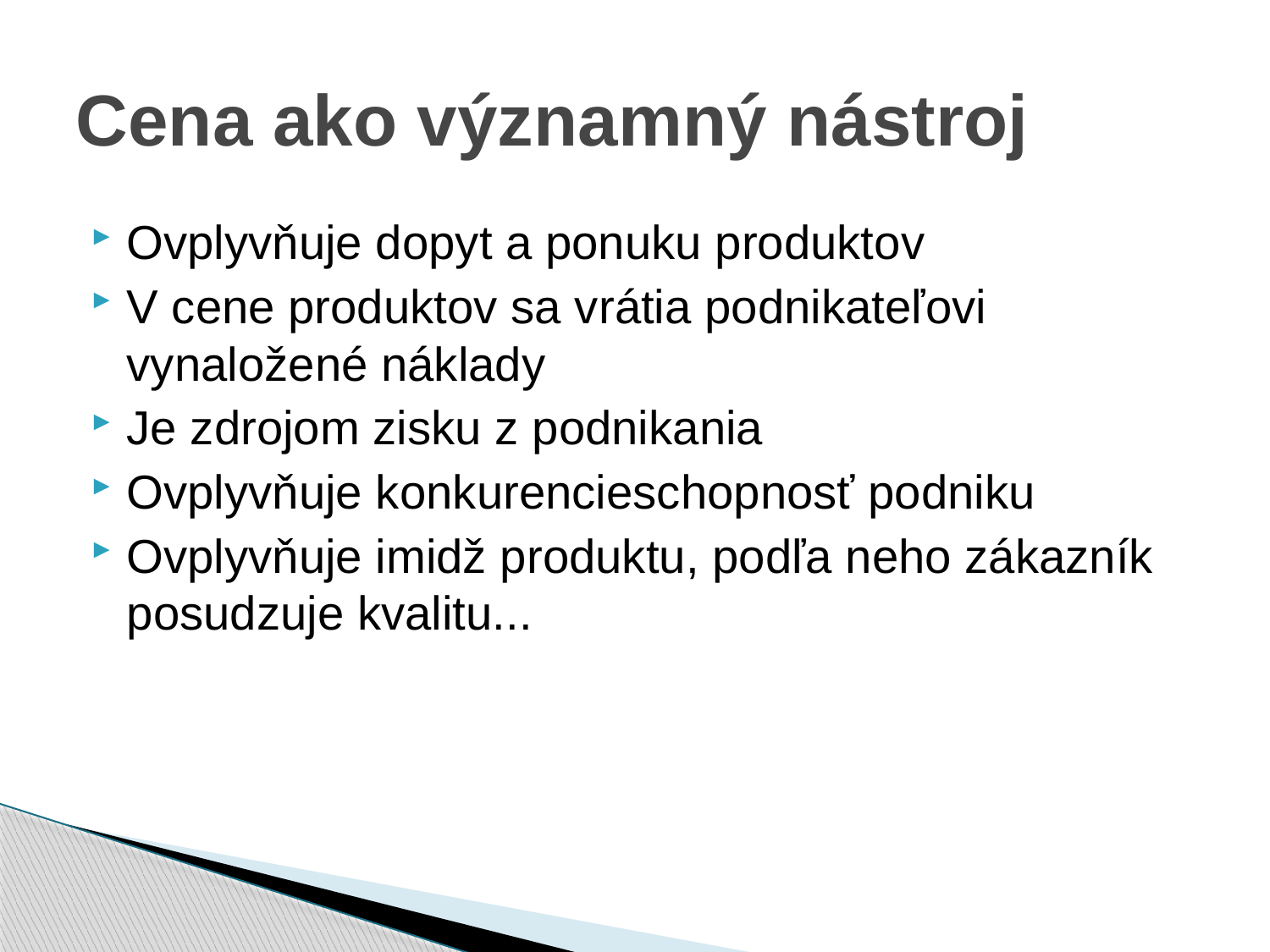

# Cena ako významný nástroj
Ovplyvňuje dopyt a ponuku produktov
V cene produktov sa vrátia podnikateľovi vynaložené náklady
Je zdrojom zisku z podnikania
Ovplyvňuje konkurencieschopnosť podniku
Ovplyvňuje imidž produktu, podľa neho zákazník posudzuje kvalitu...